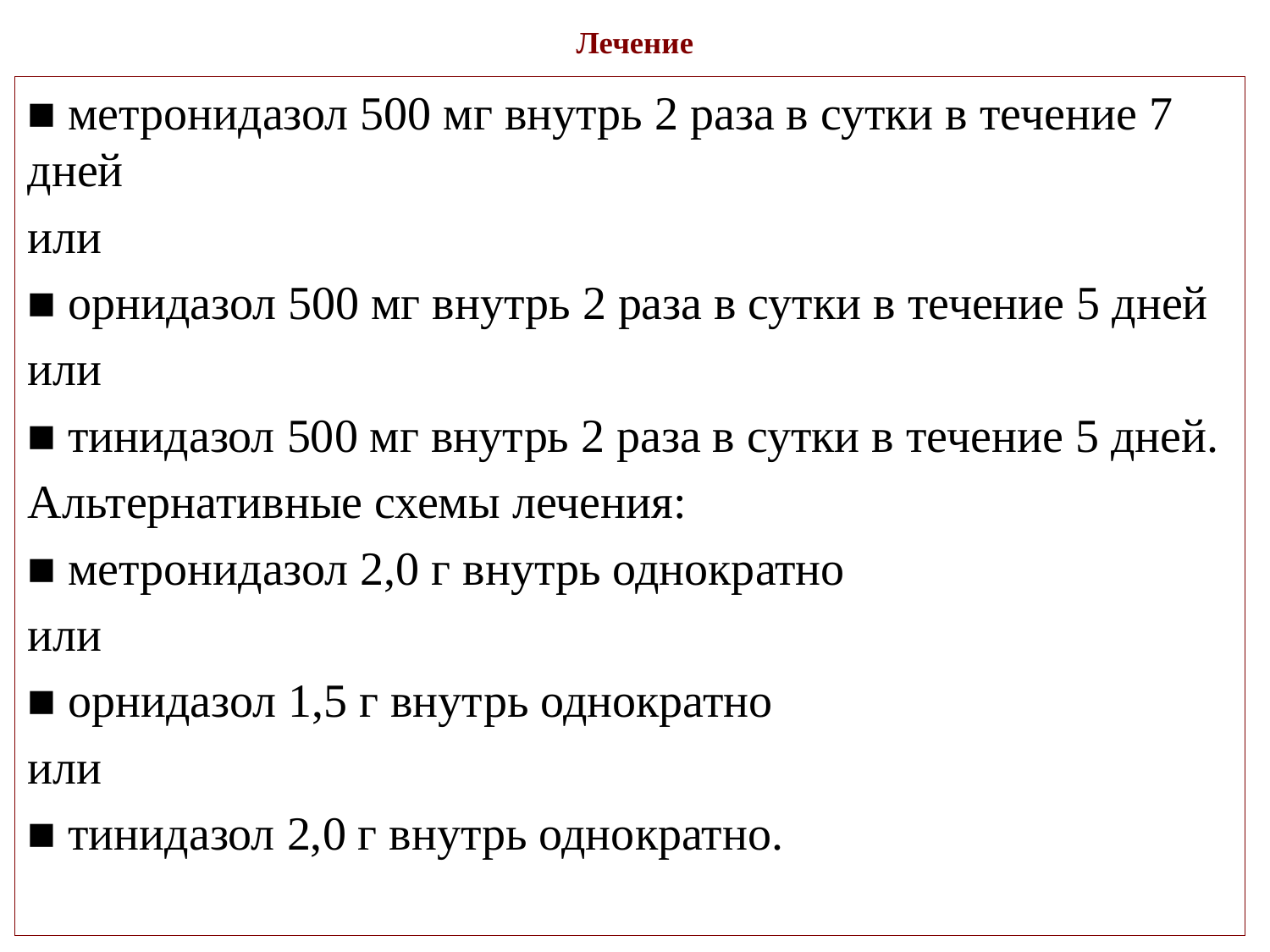

# Лечение
■ метронидазол 500 мг внутрь 2 раза в сутки в течение 7 дней
или
■ орнидазол 500 мг внутрь 2 раза в сутки в течение 5 дней
или
■ тинидазол 500 мг внутрь 2 раза в сутки в течение 5 дней.
Альтернативные схемы лечения:
■ метронидазол 2,0 г внутрь однократно
или
■ орнидазол 1,5 г внутрь однократно
или
■ тинидазол 2,0 г внутрь однократно.